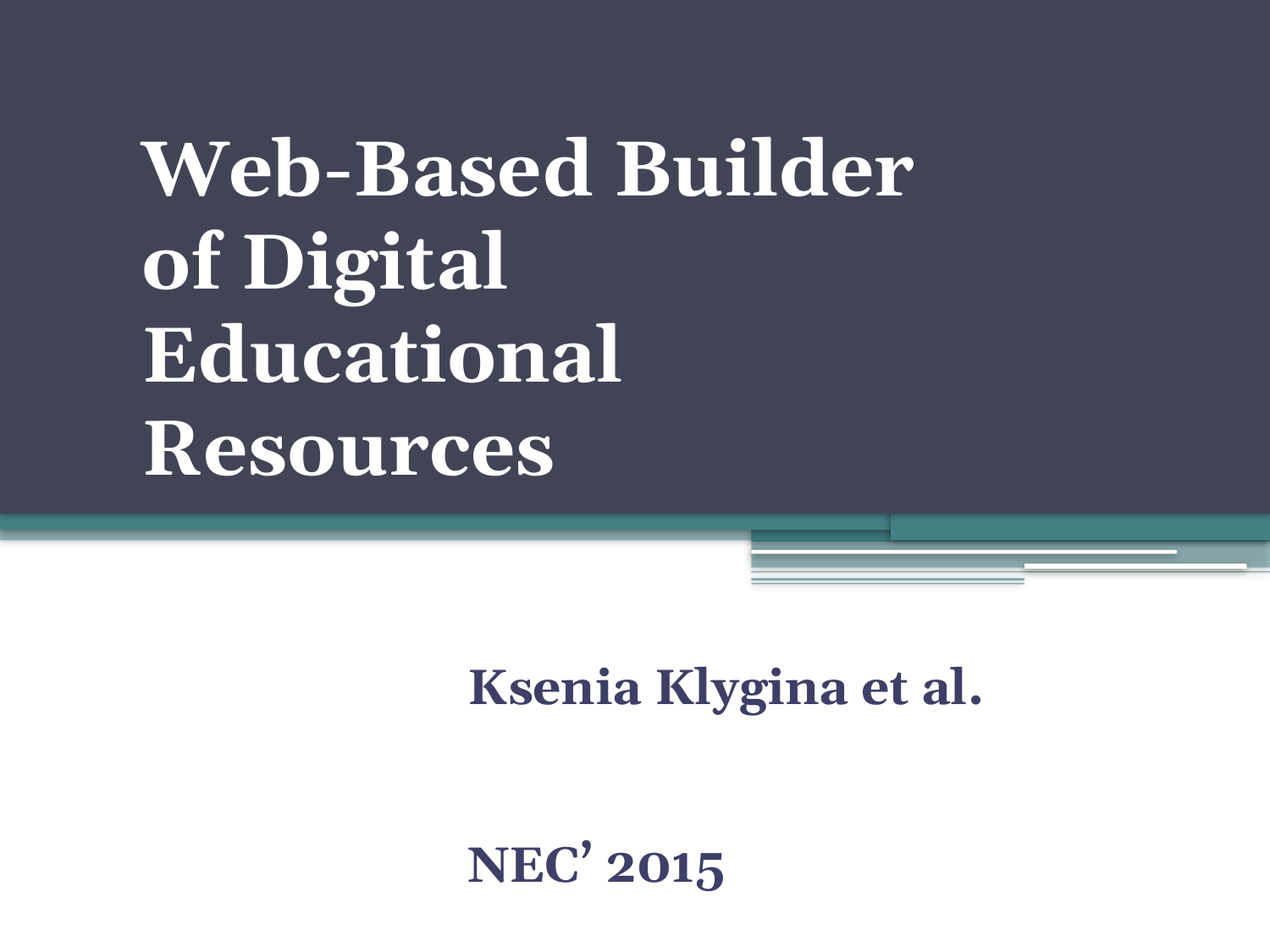

Web-Based Builder of Digital Educational     Resources

Ksenia Klygina et al.

NEC’ 2015